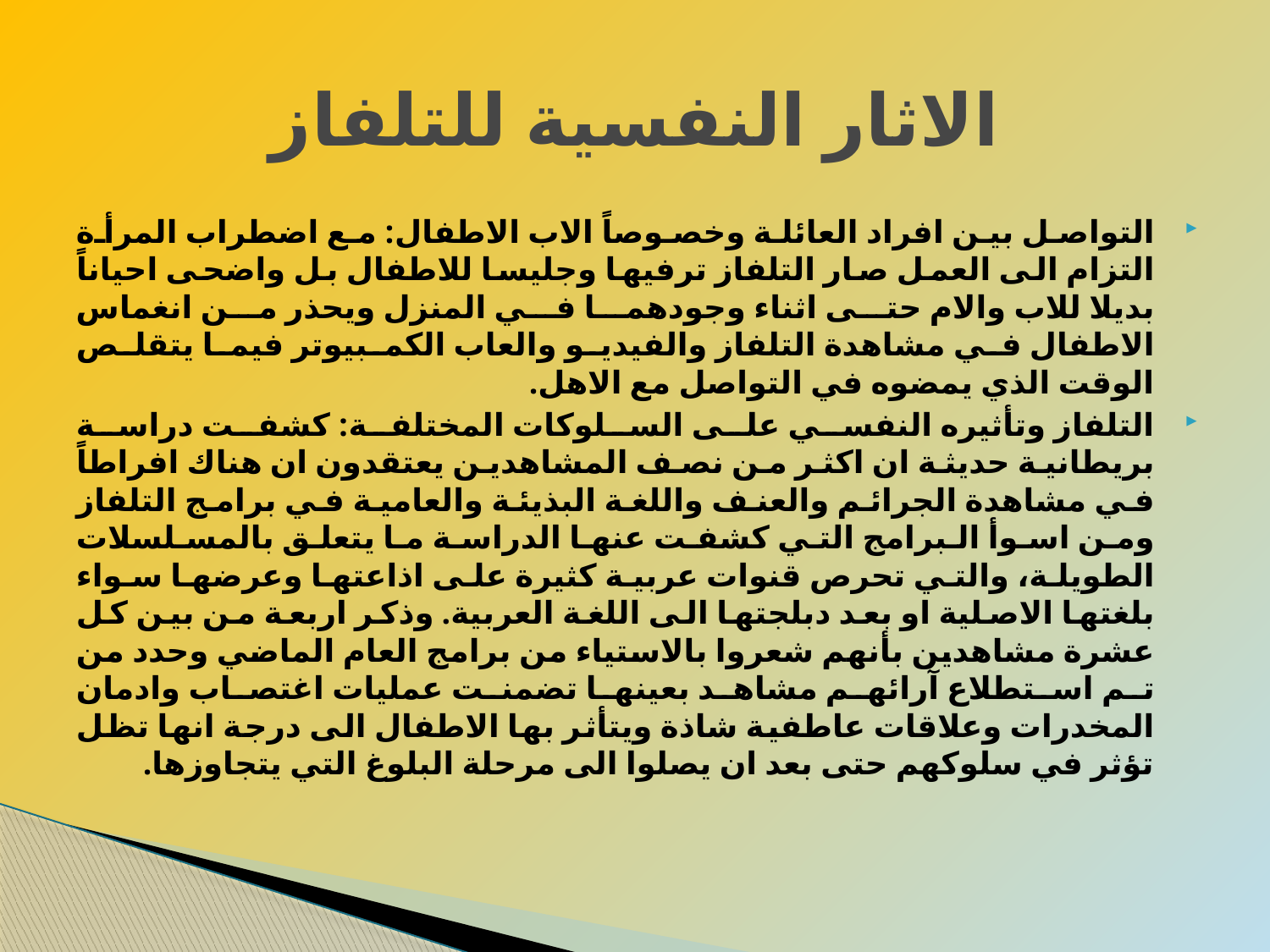

# الاثار النفسية للتلفاز
التواصل بين افراد العائلة وخصوصاً الاب الاطفال: مع اضطراب المرأة التزام الى العمل صار التلفاز ترفيها وجليسا للاطفال بل واضحى احياناً بديلا للاب والام حتى اثناء وجودهما في المنزل ويحذر من انغماس الاطفال في مشاهدة التلفاز والفيديو والعاب الكمبيوتر فيما يتقلص الوقت الذي يمضوه في التواصل مع الاهل.
التلفاز وتأثيره النفسي على السلوكات المختلفة: كشفت دراسة بريطانية حديثة ان اكثر من نصف المشاهدين يعتقدون ان هناك افراطاً في مشاهدة الجرائم والعنف واللغة البذيئة والعامية في برامج التلفاز ومن اسوأ البرامج التي كشفت عنها الدراسة ما يتعلق بالمسلسلات الطويلة، والتي تحرص قنوات عربية كثيرة على اذاعتها وعرضها سواء بلغتها الاصلية او بعد دبلجتها الى اللغة العربية. وذكر اربعة من بين كل عشرة مشاهدين بأنهم شعروا بالاستياء من برامج العام الماضي وحدد من تم استطلاع آرائهم مشاهد بعينها تضمنت عمليات اغتصاب وادمان المخدرات وعلاقات عاطفية شاذة ويتأثر بها الاطفال الى درجة انها تظل تؤثر في سلوكهم حتى بعد ان يصلوا الى مرحلة البلوغ التي يتجاوزها.